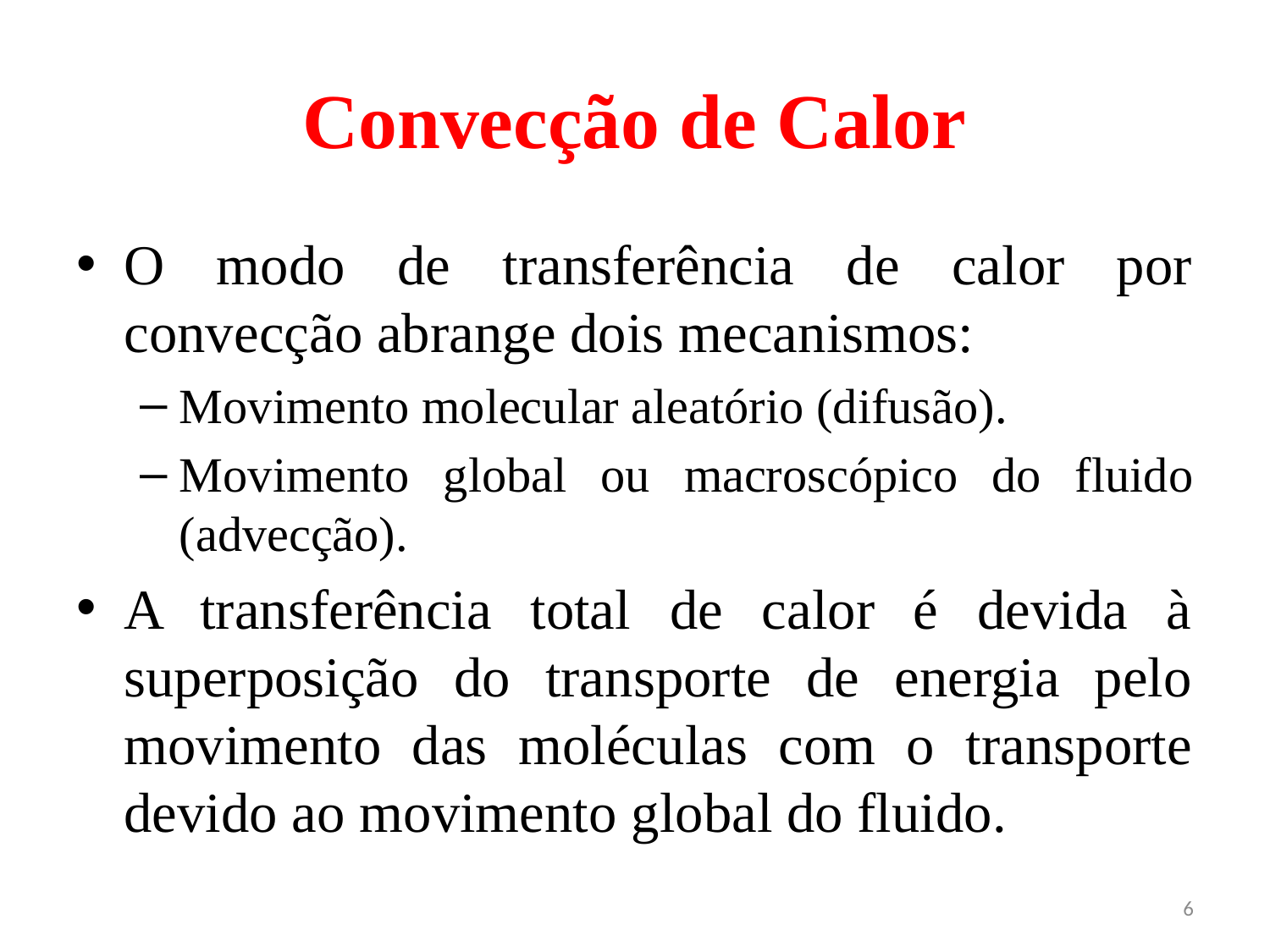

# Convecção de Calor
O modo de transferência de calor por convecção abrange dois mecanismos:
Movimento molecular aleatório (difusão).
Movimento global ou macroscópico do fluido (advecção).
A transferência total de calor é devida à superposição do transporte de energia pelo movimento das moléculas com o transporte devido ao movimento global do fluido.
6